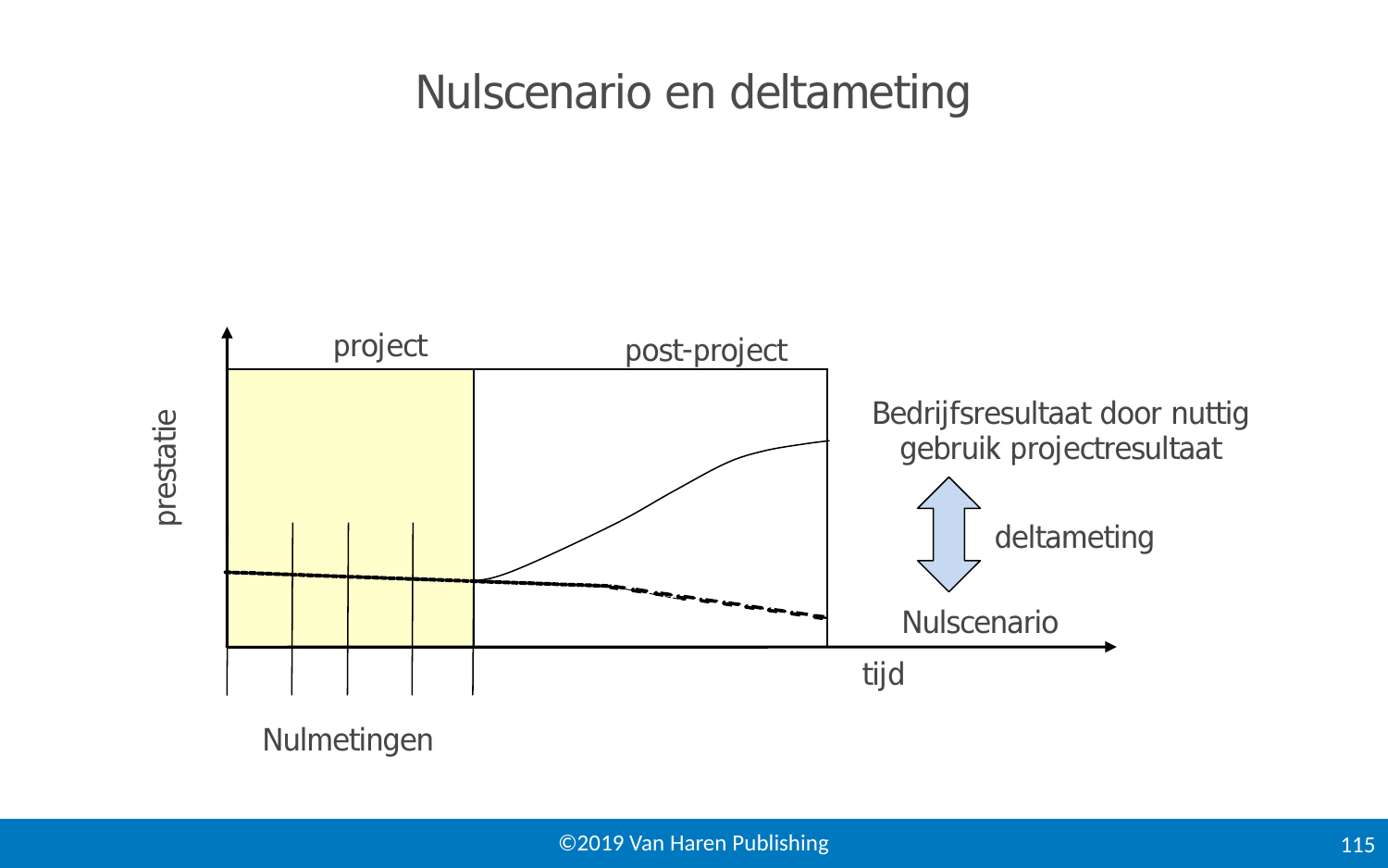

# Nulscenario en deltameting

project
post-project

Bedrijfsresultaat door nuttig gebruik projectresultaat

prestatie

deltameting

Nulscenario

tijd
Nulmetingen
115